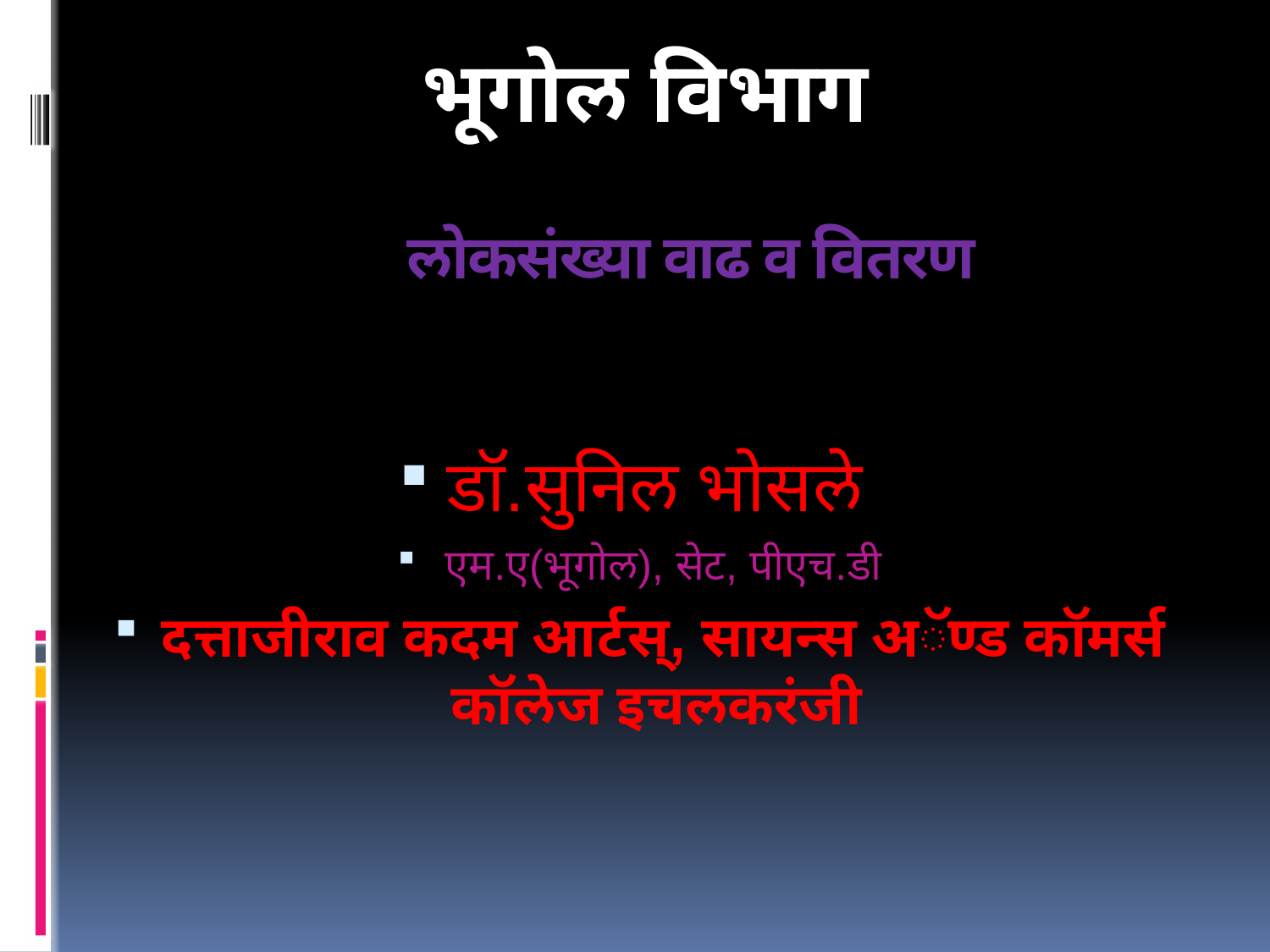

भूगोल विभाग
# लोकसंख्या वाढ व वितरण
डॉ.सुनिल भोसले
एम.ए(भूगोल), सेट, पीएच.डी
दत्ताजीराव कदम आर्टस्, सायन्स अॅण्ड कॉमर्स कॉलेज इचलकरंजी